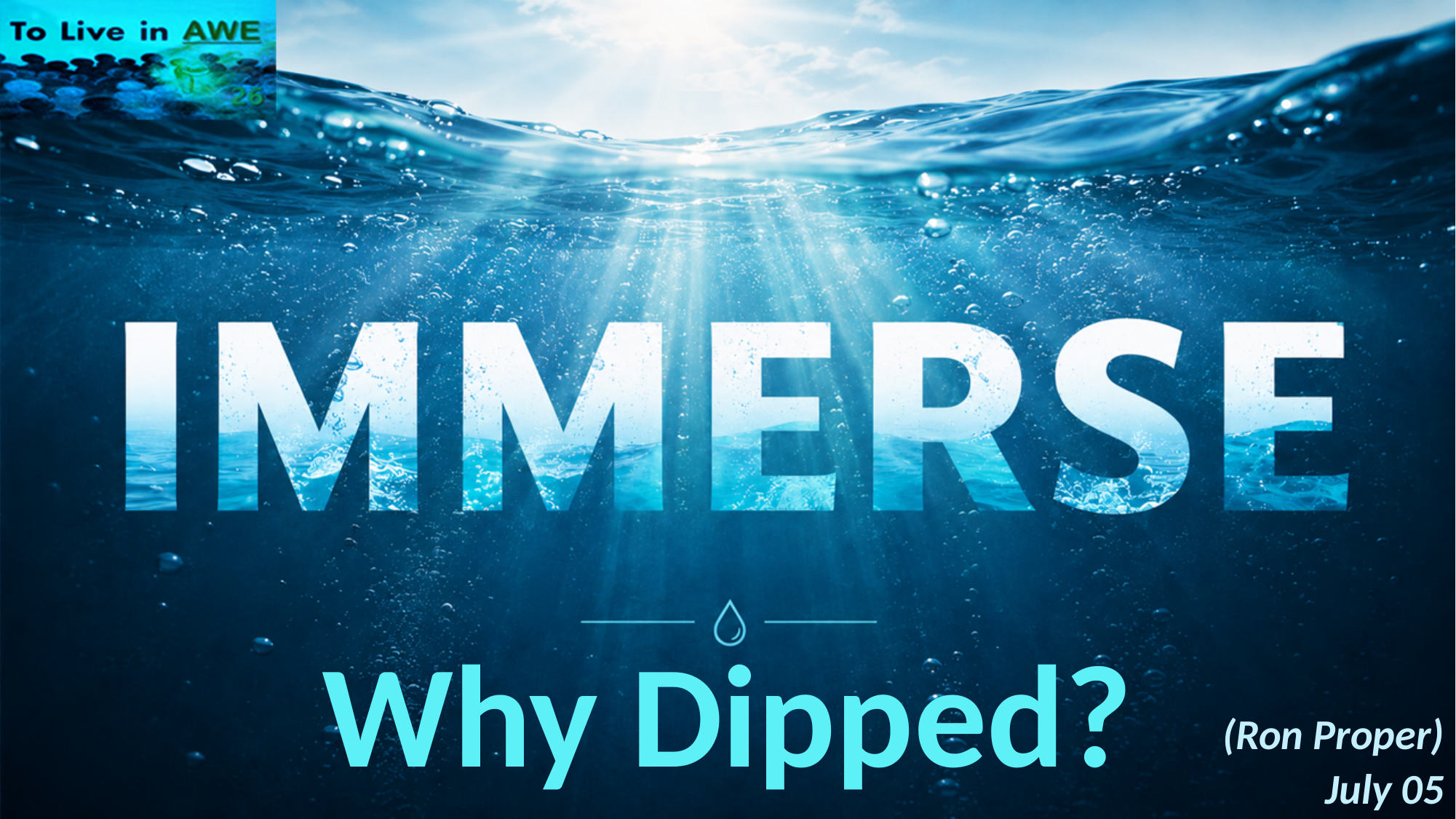

# Why Dipped?
 (Ron Proper)
July 05